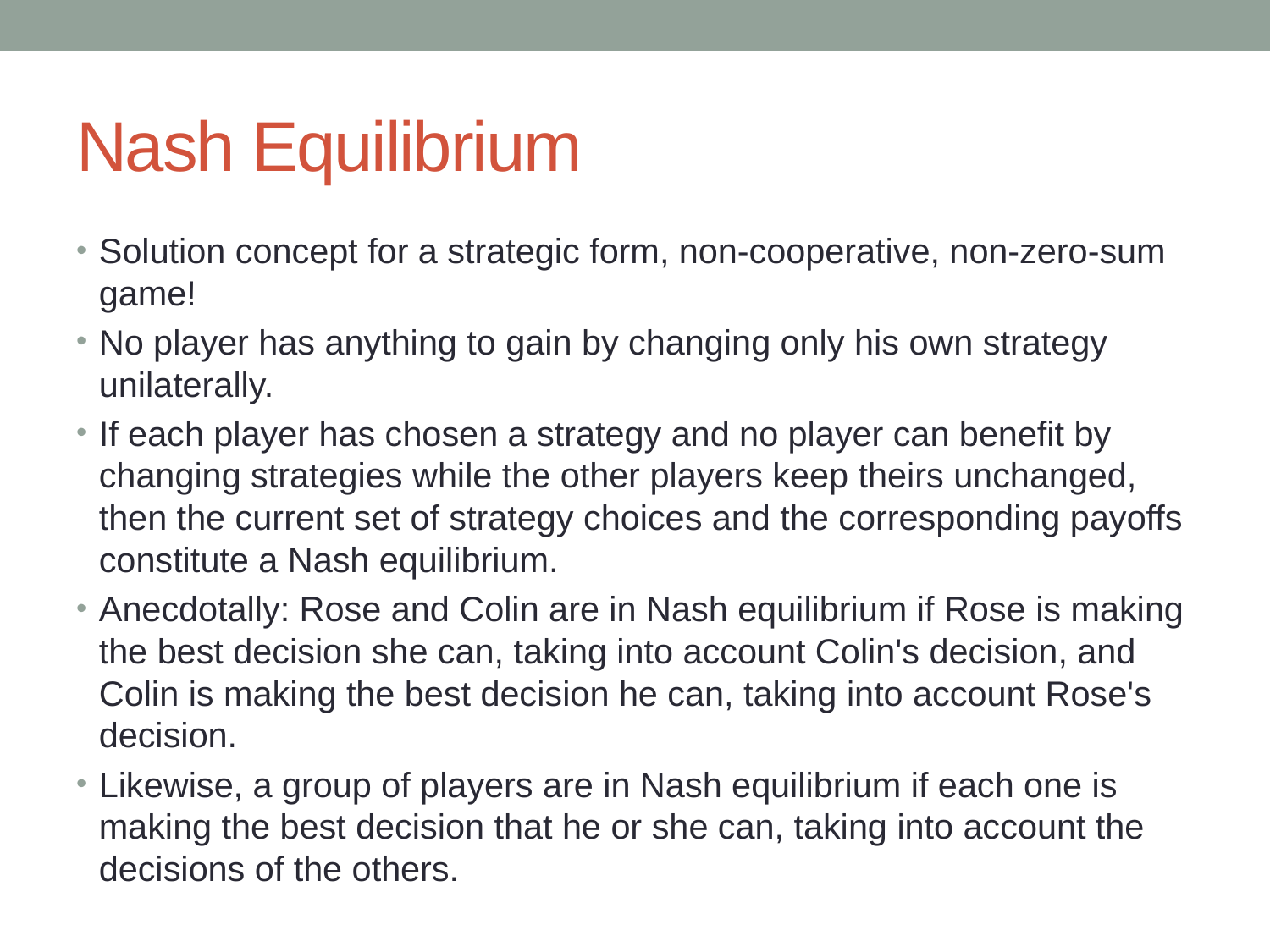

# Nash Equilibrium
Solution concept for a strategic form, non-cooperative, non-zero-sum game!
No player has anything to gain by changing only his own strategy unilaterally.
If each player has chosen a strategy and no player can benefit by changing strategies while the other players keep theirs unchanged, then the current set of strategy choices and the corresponding payoffs constitute a Nash equilibrium.
Anecdotally: Rose and Colin are in Nash equilibrium if Rose is making the best decision she can, taking into account Colin's decision, and Colin is making the best decision he can, taking into account Rose's decision.
Likewise, a group of players are in Nash equilibrium if each one is making the best decision that he or she can, taking into account the decisions of the others.